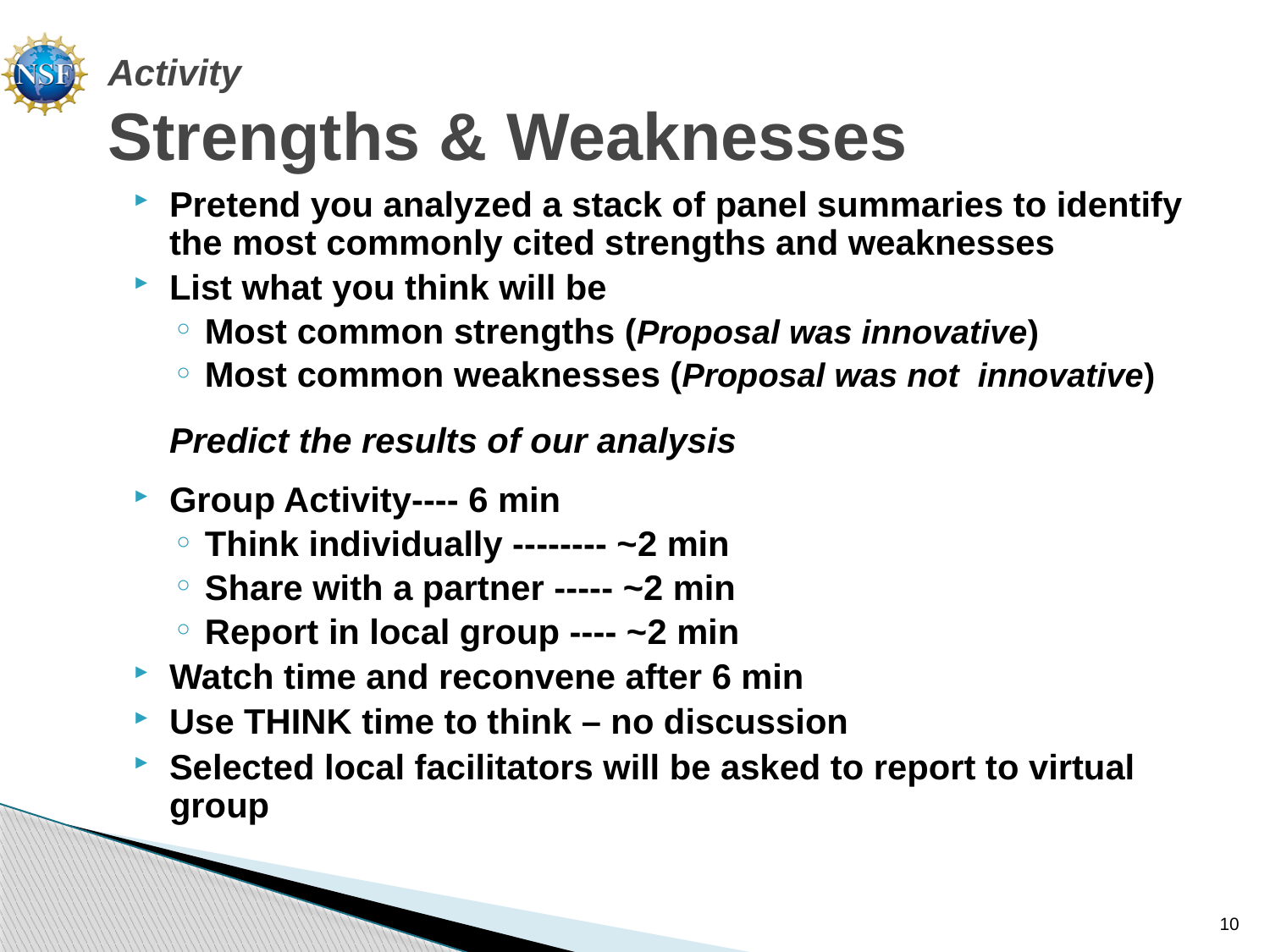

# Activity Strengths & Weaknesses
Pretend you analyzed a stack of panel summaries to identify the most commonly cited strengths and weaknesses
List what you think will be
Most common strengths (Proposal was innovative)
Most common weaknesses (Proposal was not  innovative)

	Predict the results of our analysis

Group Activity---- 6 min
Think individually -------- ~2 min
Share with a partner ----- ~2 min
Report in local group ---- ~2 min
Watch time and reconvene after 6 min
Use THINK time to think – no discussion
Selected local facilitators will be asked to report to virtual group
10